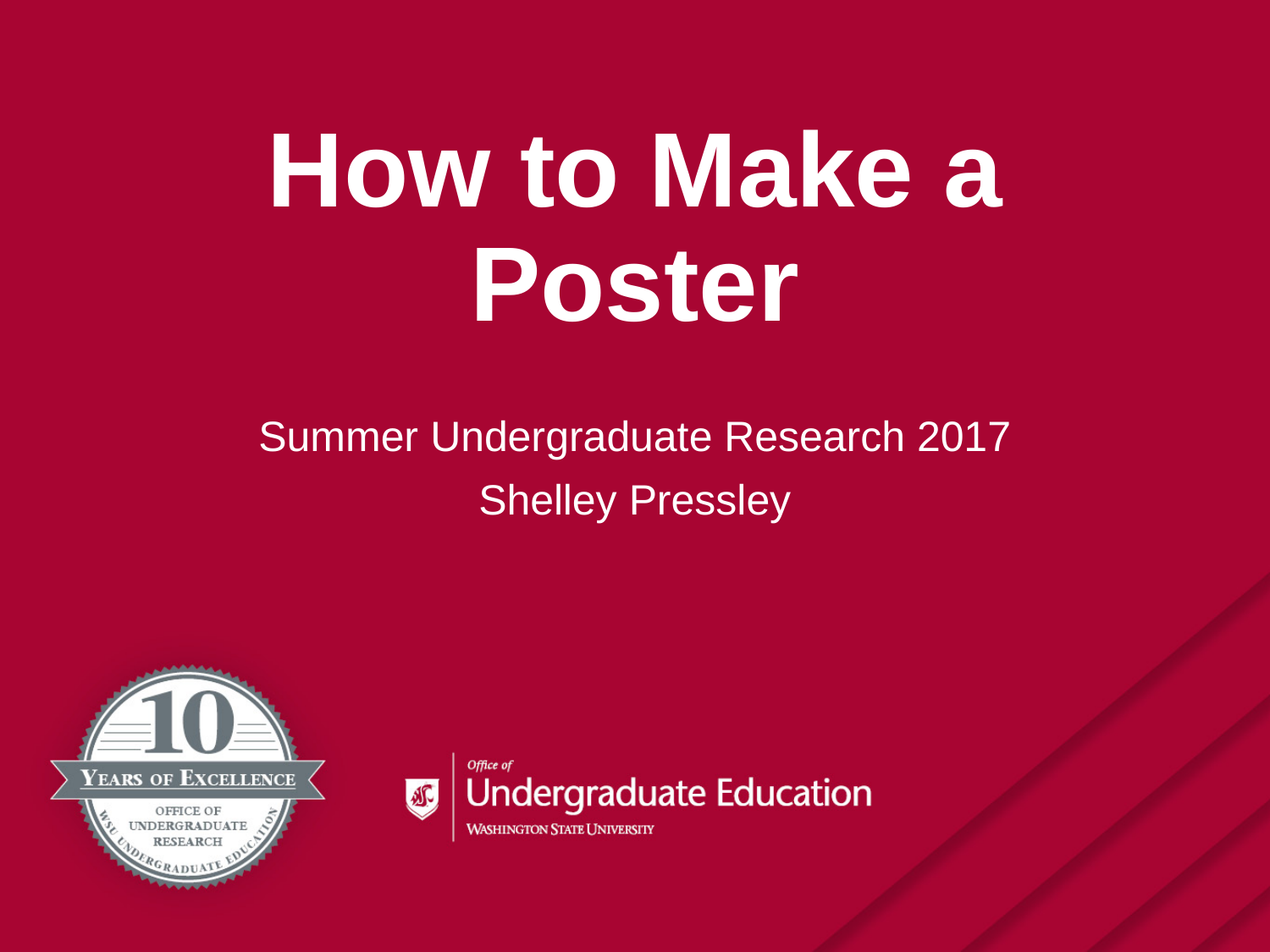

# How to Make a Poster
Summer Undergraduate Research 2017
Shelley Pressley